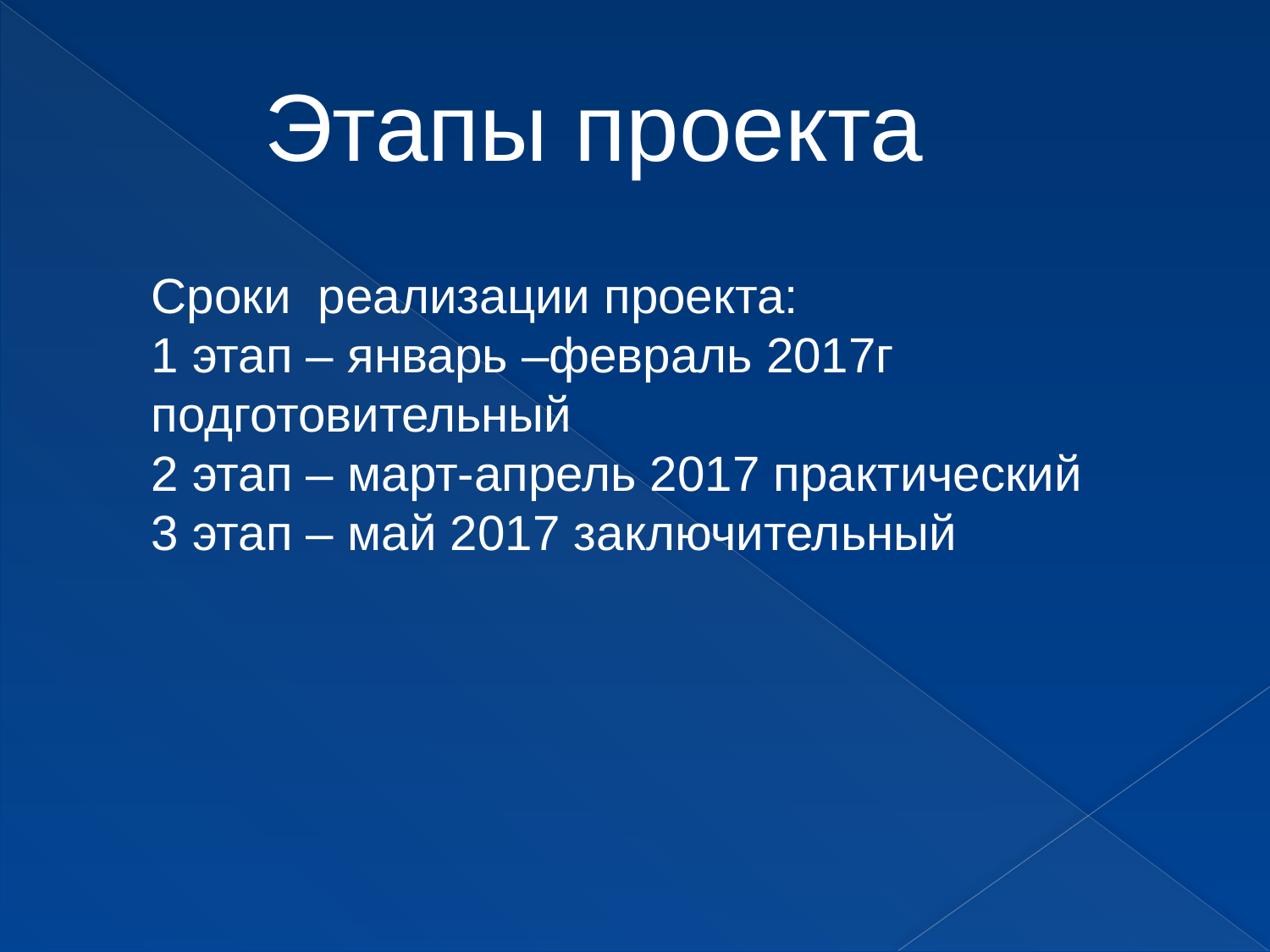

Этапы проекта
Сроки  реализации проекта:
1 этап – январь –февраль 2017г подготовительный
2 этап – март-апрель 2017 практический
3 этап – май 2017 заключительный